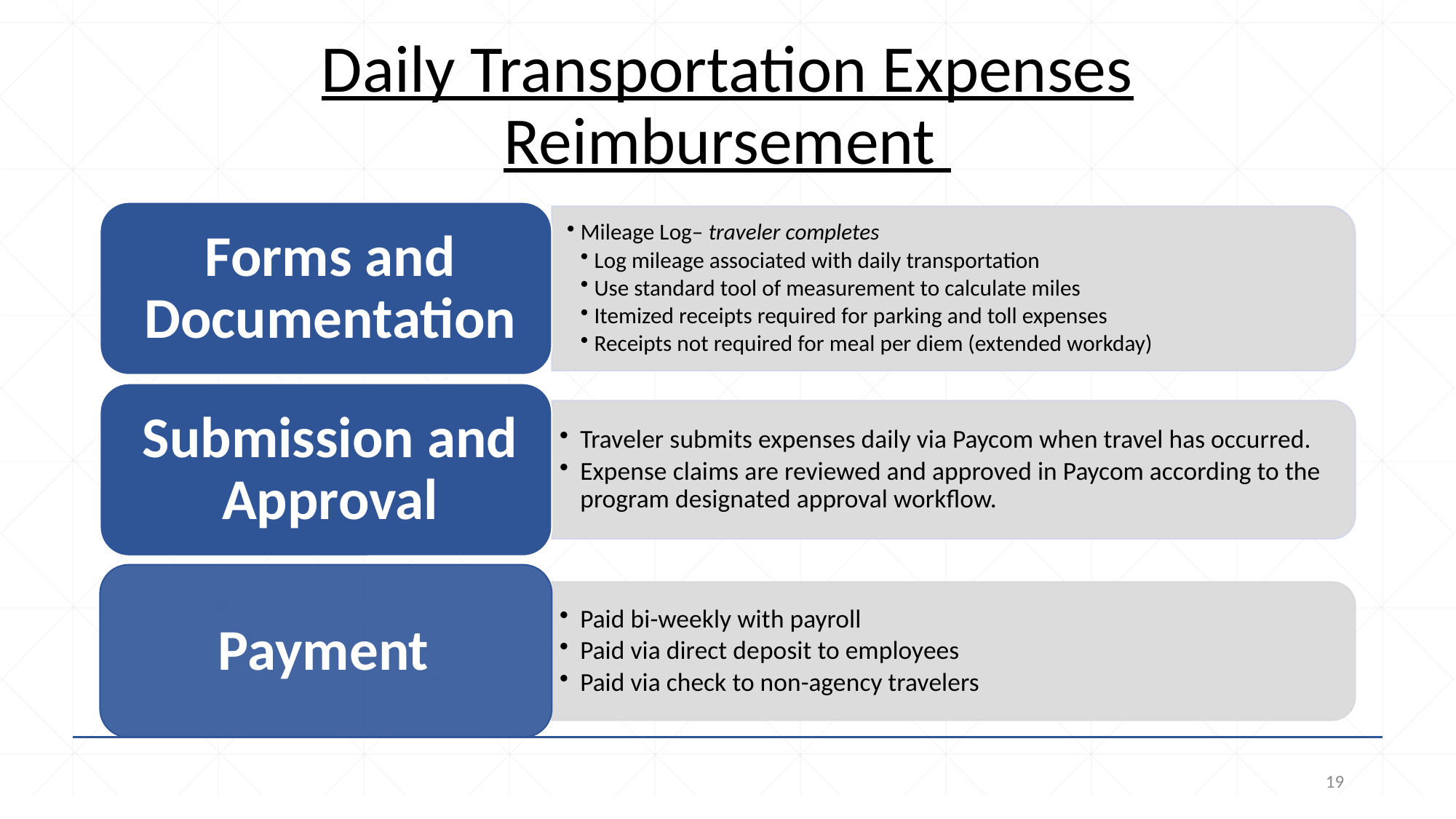

# Daily Transportation Expenses Reimbursement
Mileage Log– traveler completes
Log mileage associated with daily transportation
Use standard tool of measurement to calculate miles
Itemized receipts required for parking and toll expenses
Receipts not required for meal per diem (extended workday)
Forms and Documentation
Traveler submits expenses daily via Paycom when travel has occurred.
Expense claims are reviewed and approved in Paycom according to the program designated approval workflow.
Submission and Approval
Paid bi-weekly with payroll
Paid via direct deposit to employees
Paid via check to non-agency travelers
Payment
19